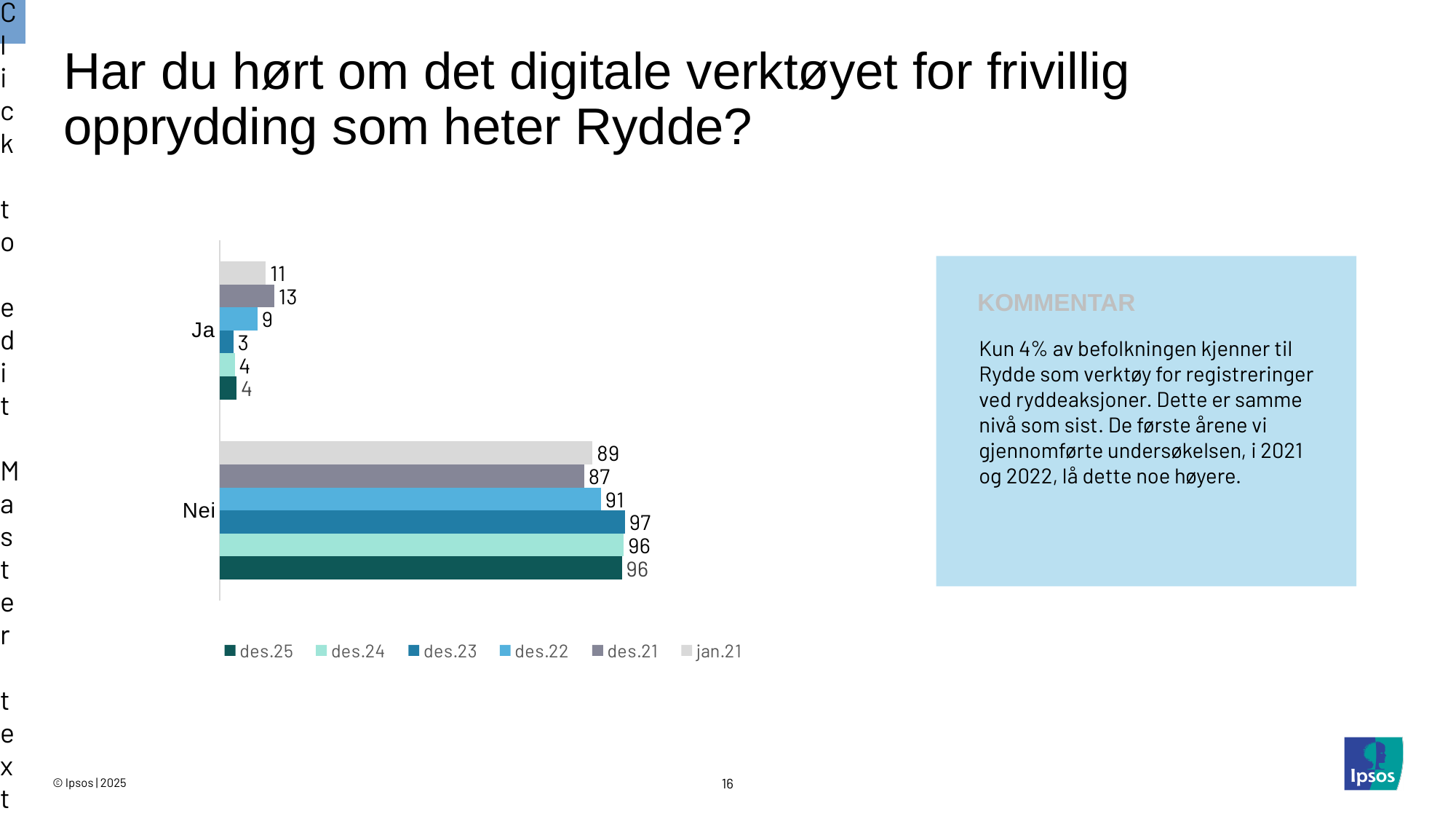

Click to edit Master text styles

# Har du hørt om det digitale verktøyet for frivillig opprydding som heter Rydde?

### Chart

| Category | jan.21 | des.21 | des.22 | des.23 | des.24 | des.25 |
|---|---|---|---|---|---|---|
| Ja | 11.0 | 13.0 | 9.0 | 3.26499838086748 | 3.5408983126032583 | 4.0 |
| Nei | 89.0 | 87.0 | 91.0 | 96.7350016191325 | 96.45910168739674 | 96.0 |
KOMMENTAR
Kun 4% av befolkningen kjenner til Rydde som verktøy for registreringer ved ryddeaksjoner. Dette er samme nivå som sist. De første årene vi gjennomførte undersøkelsen, i 2021 og 2022, lå dette noe høyere.